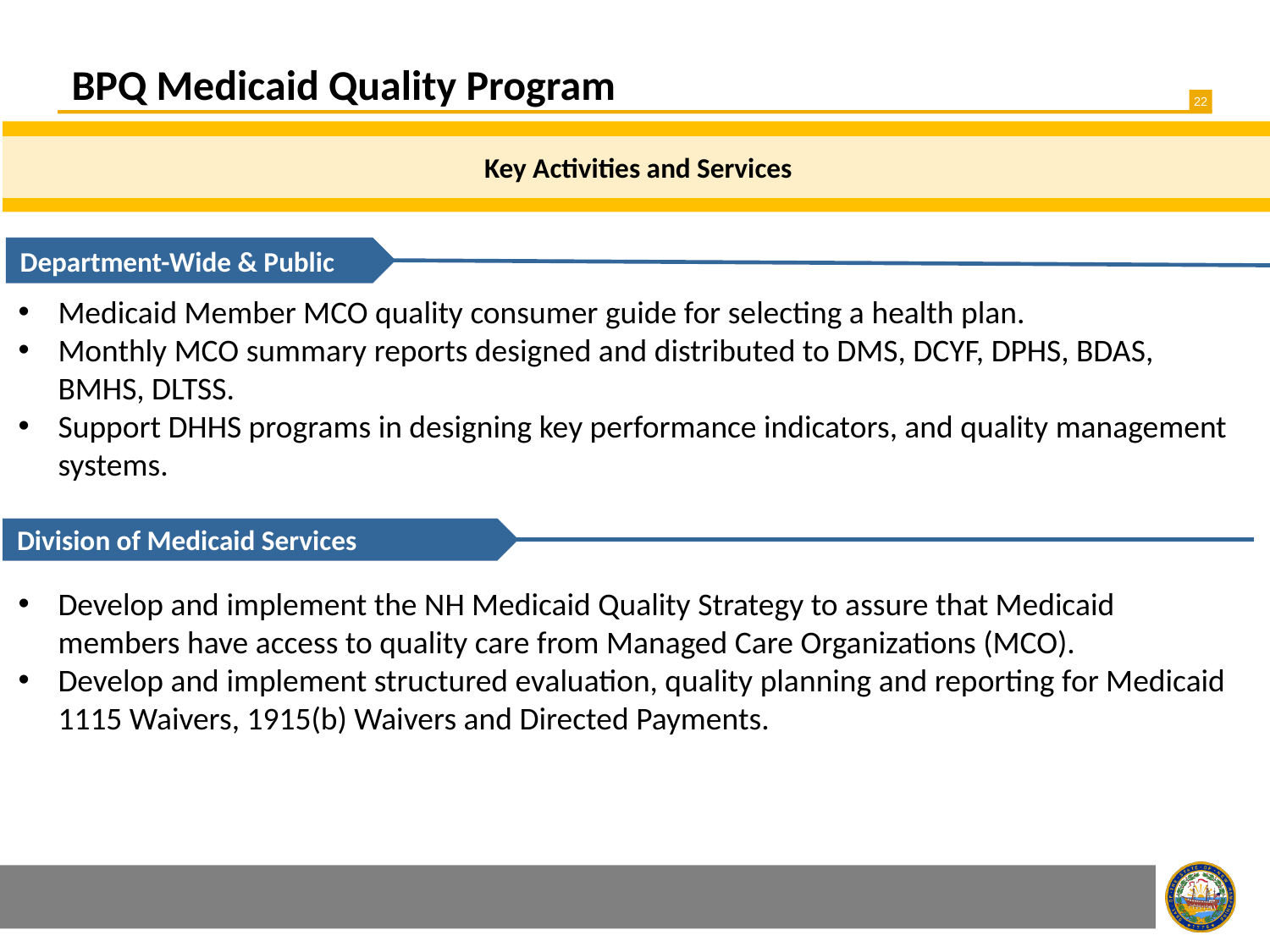

BPQ Medicaid Quality Program

Key Activities and Services
Department-Wide & Public
Medicaid Member MCO quality consumer guide for selecting a health plan.
Monthly MCO summary reports designed and distributed to DMS, DCYF, DPHS, BDAS, BMHS, DLTSS.
Support DHHS programs in designing key performance indicators, and quality management systems.

Division of Medicaid Services
Develop and implement the NH Medicaid Quality Strategy to assure that Medicaid members have access to quality care from Managed Care Organizations (MCO).
Develop and implement structured evaluation, quality planning and reporting for Medicaid 1115 Waivers, 1915(b) Waivers and Directed Payments.